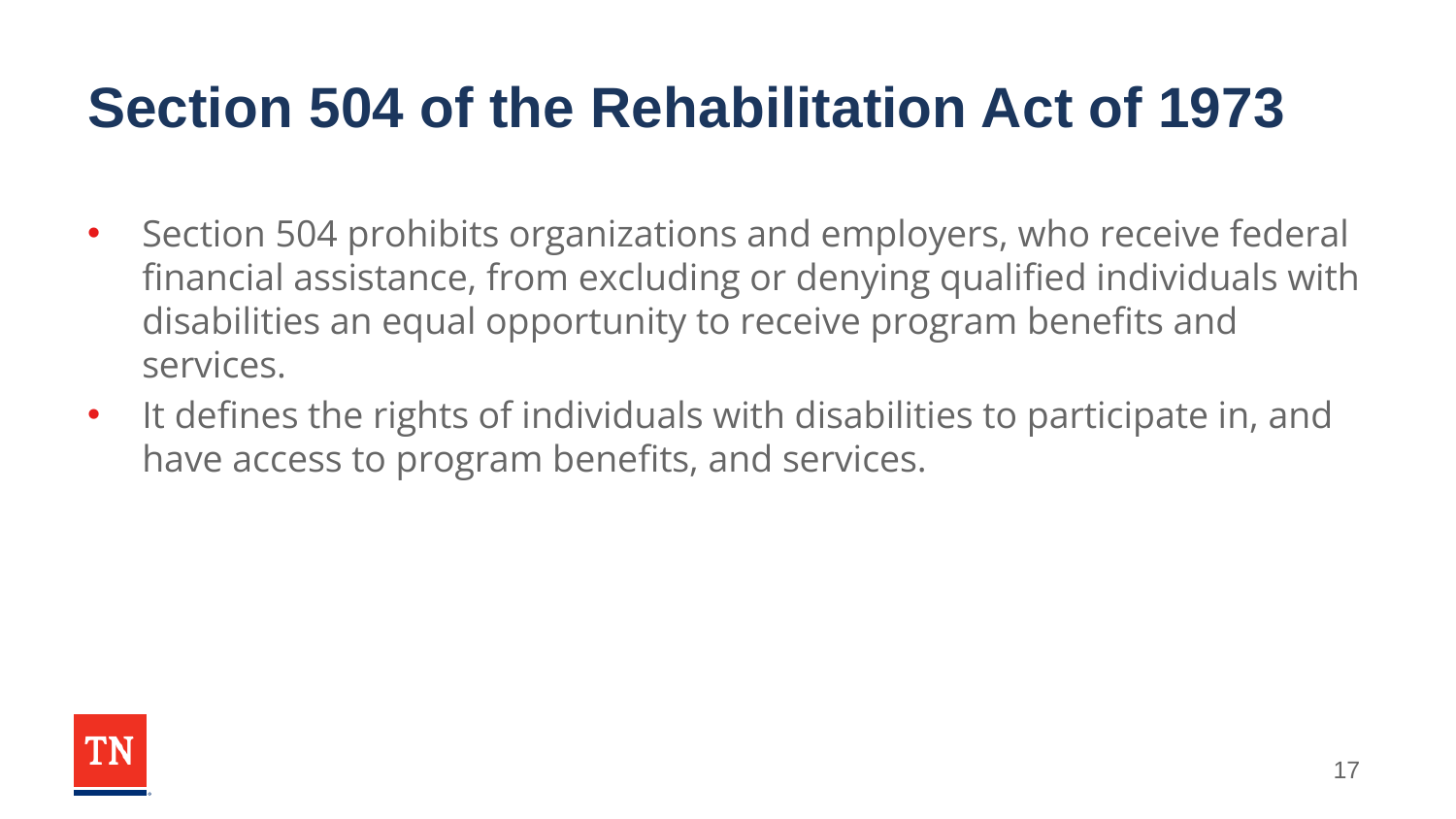

# Section 504 of the Rehabilitation Act of 1973
Section 504 prohibits organizations and employers, who receive federal financial assistance, from excluding or denying qualified individuals with disabilities an equal opportunity to receive program benefits and services.
It defines the rights of individuals with disabilities to participate in, and have access to program benefits, and services.